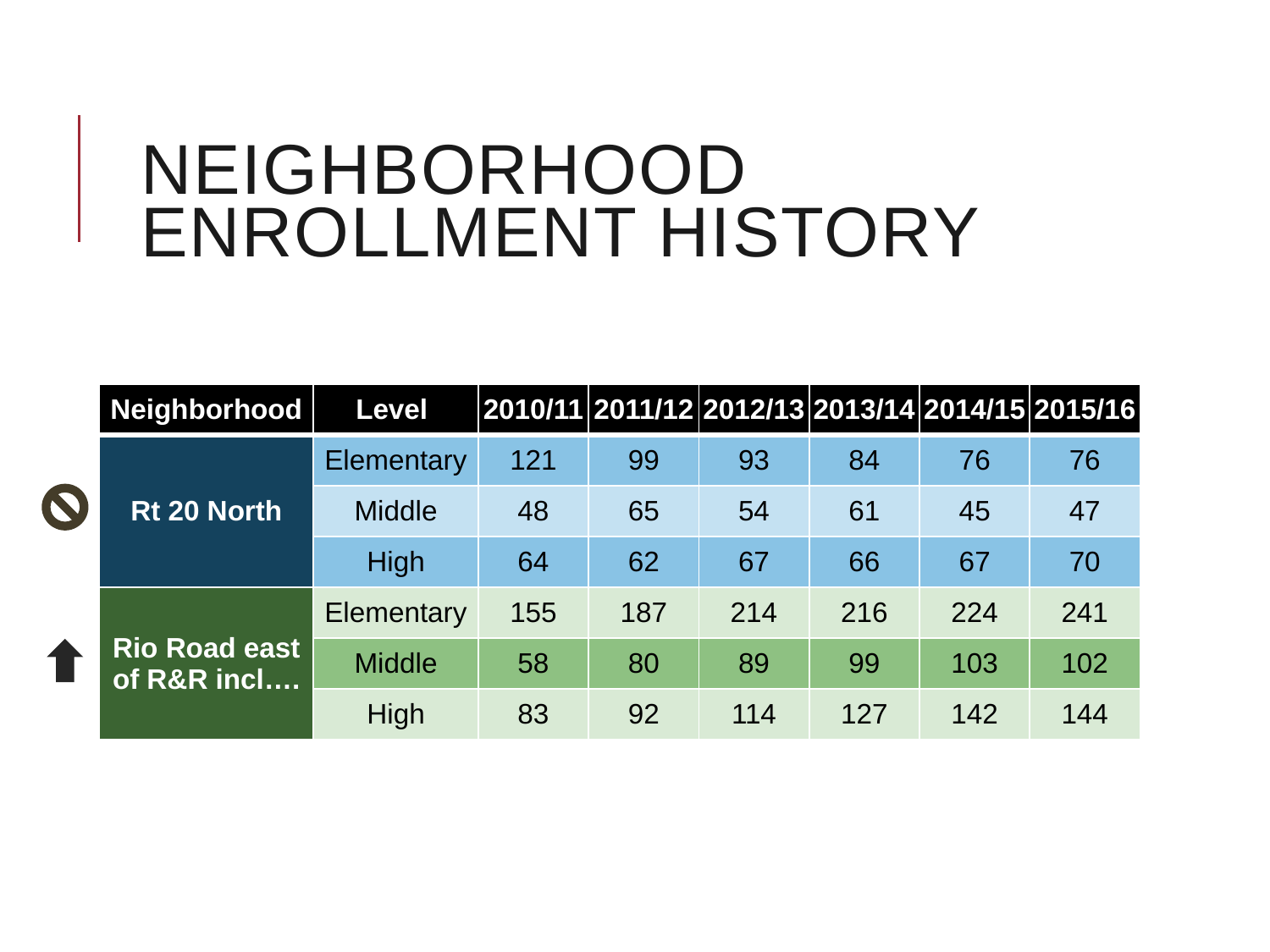

Neighborhood enrollment history
| Neighborhood | Level | 2010/11 | 2011/12 | 2012/13 | 2013/14 | 2014/15 | 2015/16 |
| --- | --- | --- | --- | --- | --- | --- | --- |
| Rt 20 North | Elementary | 121 | 99 | 93 | 84 | 76 | 76 |
|  | Middle | 48 | 65 | 54 | 61 | 45 | 47 |
|  | High | 64 | 62 | 67 | 66 | 67 | 70 |
| Rio Road east of R&R incl…. | Elementary | 155 | 187 | 214 | 216 | 224 | 241 |
|  | Middle | 58 | 80 | 89 | 99 | 103 | 102 |
|  | High | 83 | 92 | 114 | 127 | 142 | 144 |